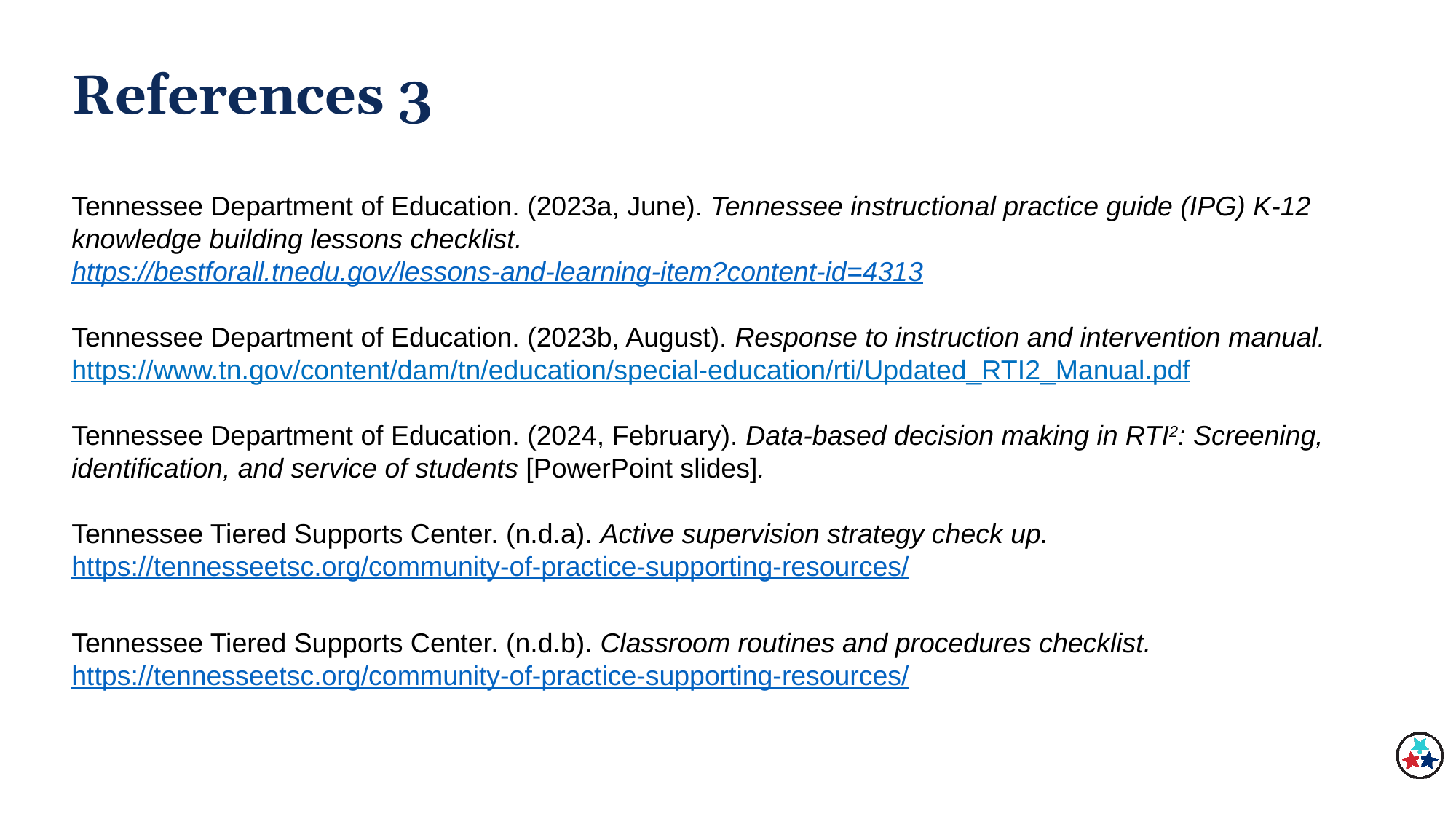

# References 3
Tennessee Department of Education. (2023a, June). Tennessee instructional practice guide (IPG) K-12 knowledge building lessons checklist. https://bestforall.tnedu.gov/lessons-and-learning-item?content-id=4313

Tennessee Department of Education. (2023b, August). Response to instruction and intervention manual. https://www.tn.gov/content/dam/tn/education/special-education/rti/Updated_RTI2_Manual.pdf

Tennessee Department of Education. (2024, February). Data-based decision making in RTI2: Screening, identification, and service of students [PowerPoint slides].

Tennessee Tiered Supports Center. (n.d.a). Active supervision strategy check up. https://tennesseetsc.org/community-of-practice-supporting-resources/

Tennessee Tiered Supports Center. (n.d.b). Classroom routines and procedures checklist. https://tennesseetsc.org/community-of-practice-supporting-resources/